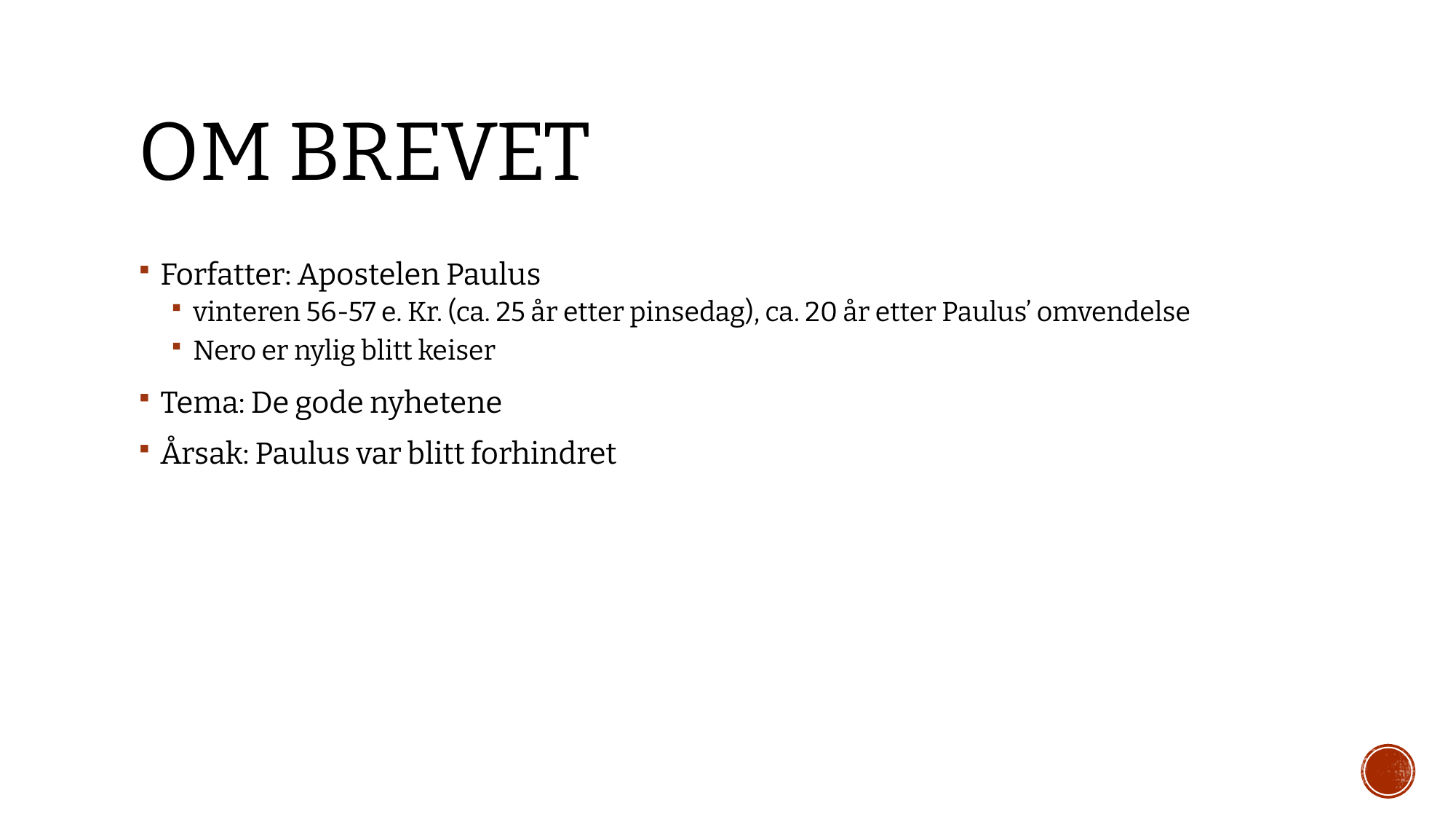

# Om brevet
Forfatter: Apostelen Paulus
vinteren 56-57 e. Kr. (ca. 25 år etter pinsedag), ca. 20 år etter Paulus’ omvendelse
Nero er nylig blitt keiser
Tema: De gode nyhetene
Årsak: Paulus var blitt forhindret